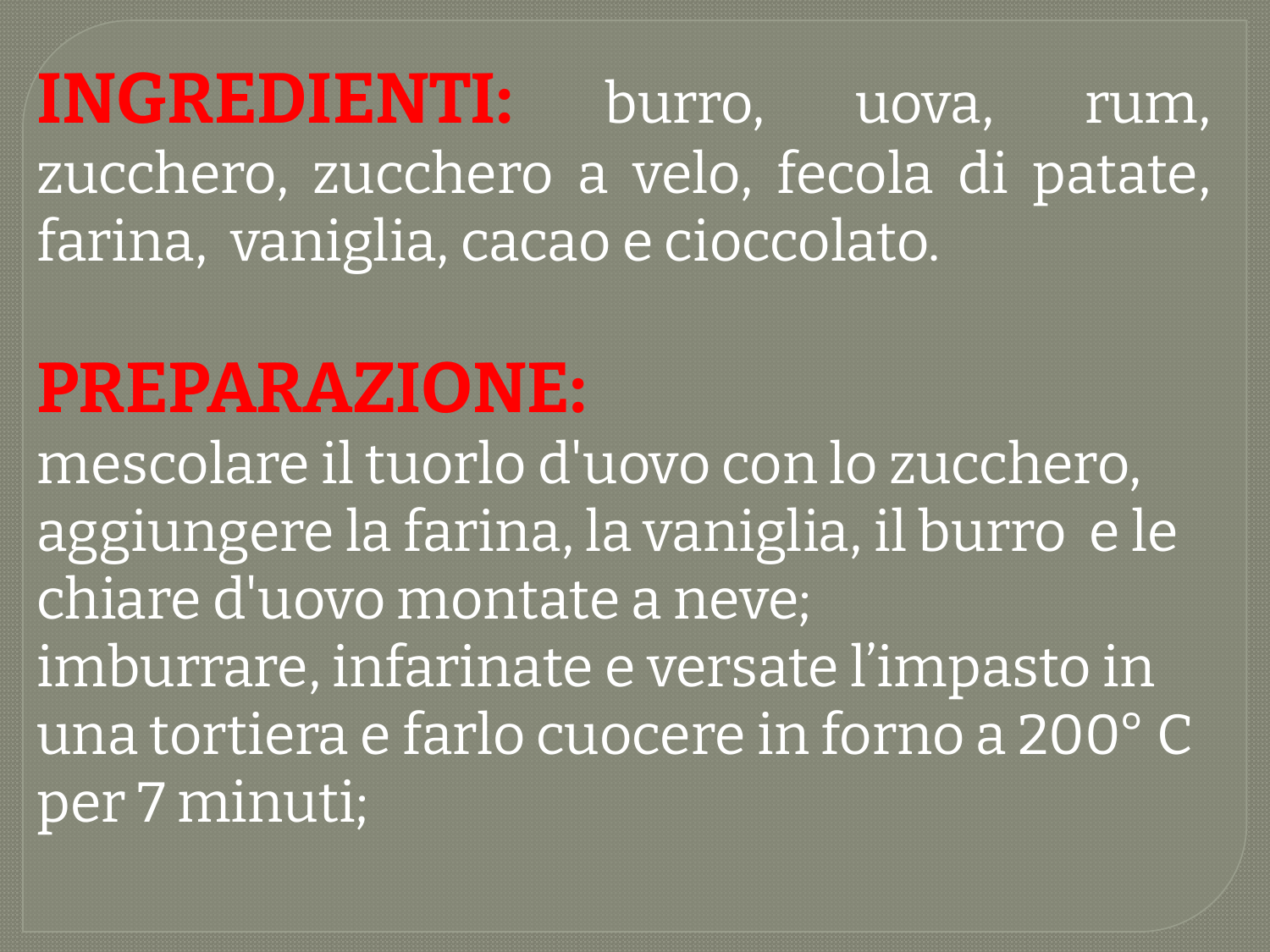

INGREDIENTI: burro, uova, rum, zucchero, zucchero a velo, fecola di patate, farina,  vaniglia, cacao e cioccolato.
PREPARAZIONE:
mescolare il tuorlo d'uovo con lo zucchero, aggiungere la farina, la vaniglia, il burro  e le chiare d'uovo montate a neve;
imburrare, infarinate e versate l’impasto in una tortiera e farlo cuocere in forno a 200° C per 7 minuti;